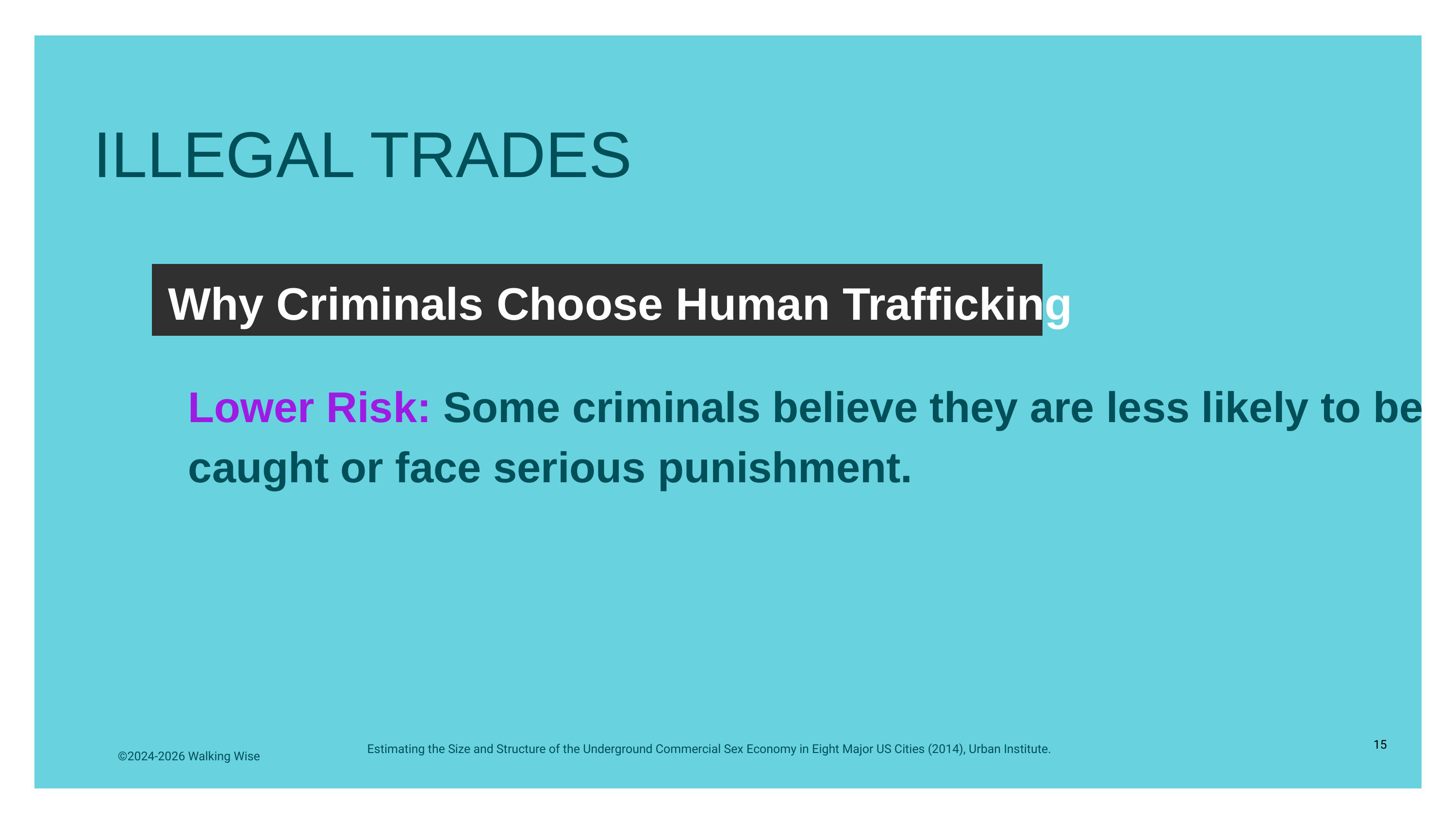

ILLEGAL TRADES

Why Criminals Choose Human Trafficking
Lower Risk: Some criminals believe they are less likely to be caught or face serious punishment.
15
Estimating the Size and Structure of the Underground Commercial Sex Economy in Eight Major US Cities (2014), Urban Institute.
©2024-2026 Walking Wise